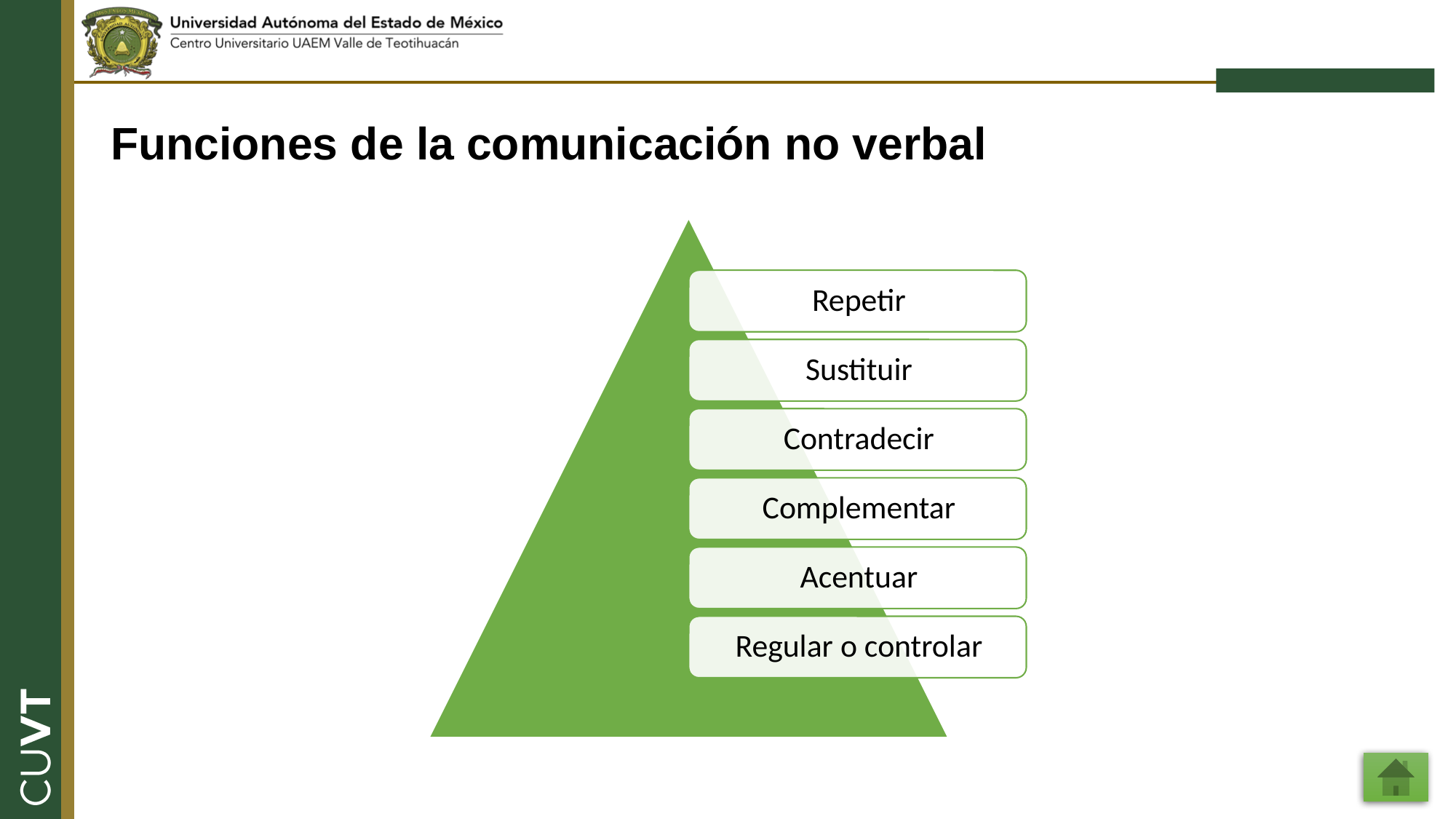

# Funciones de la comunicación no verbal
Repetir
Sustituir
Contradecir
Complementar
Acentuar
Regular o controlar